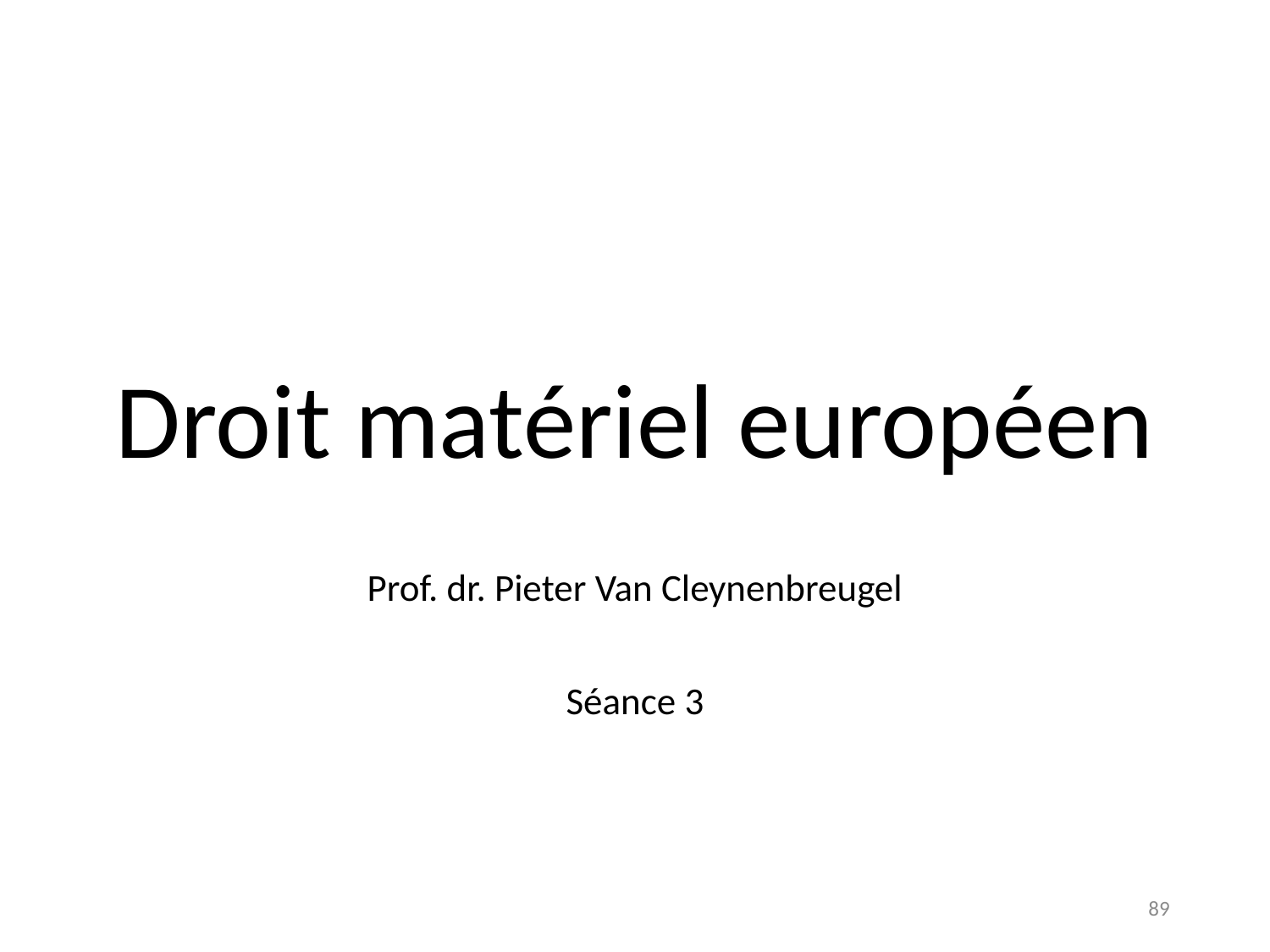

# Droit matériel européen

Prof. dr. Pieter Van Cleynenbreugel

Séance 3
89